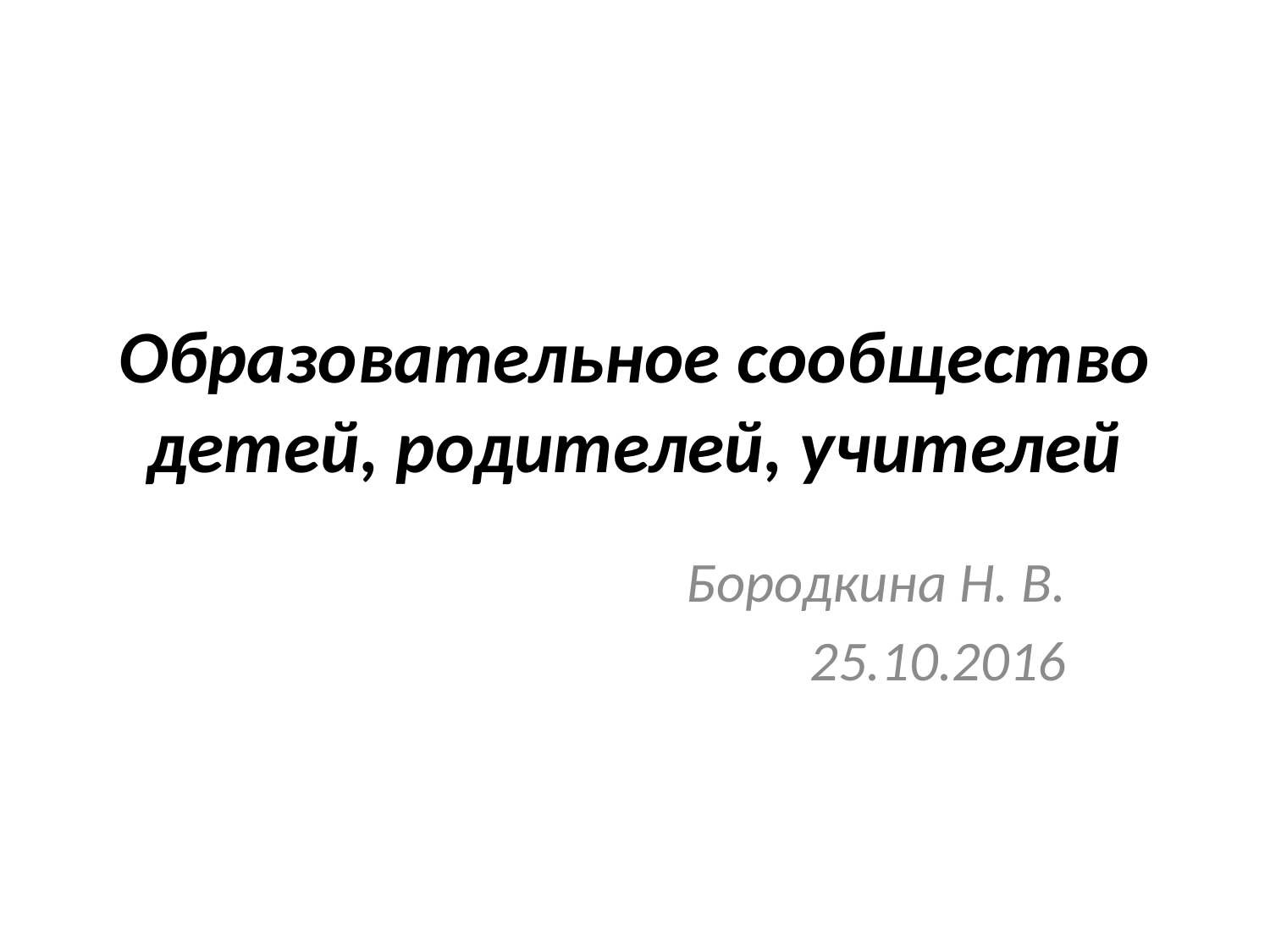

# Образовательное сообщество детей, родителей, учителей
Бородкина Н. В.
25.10.2016